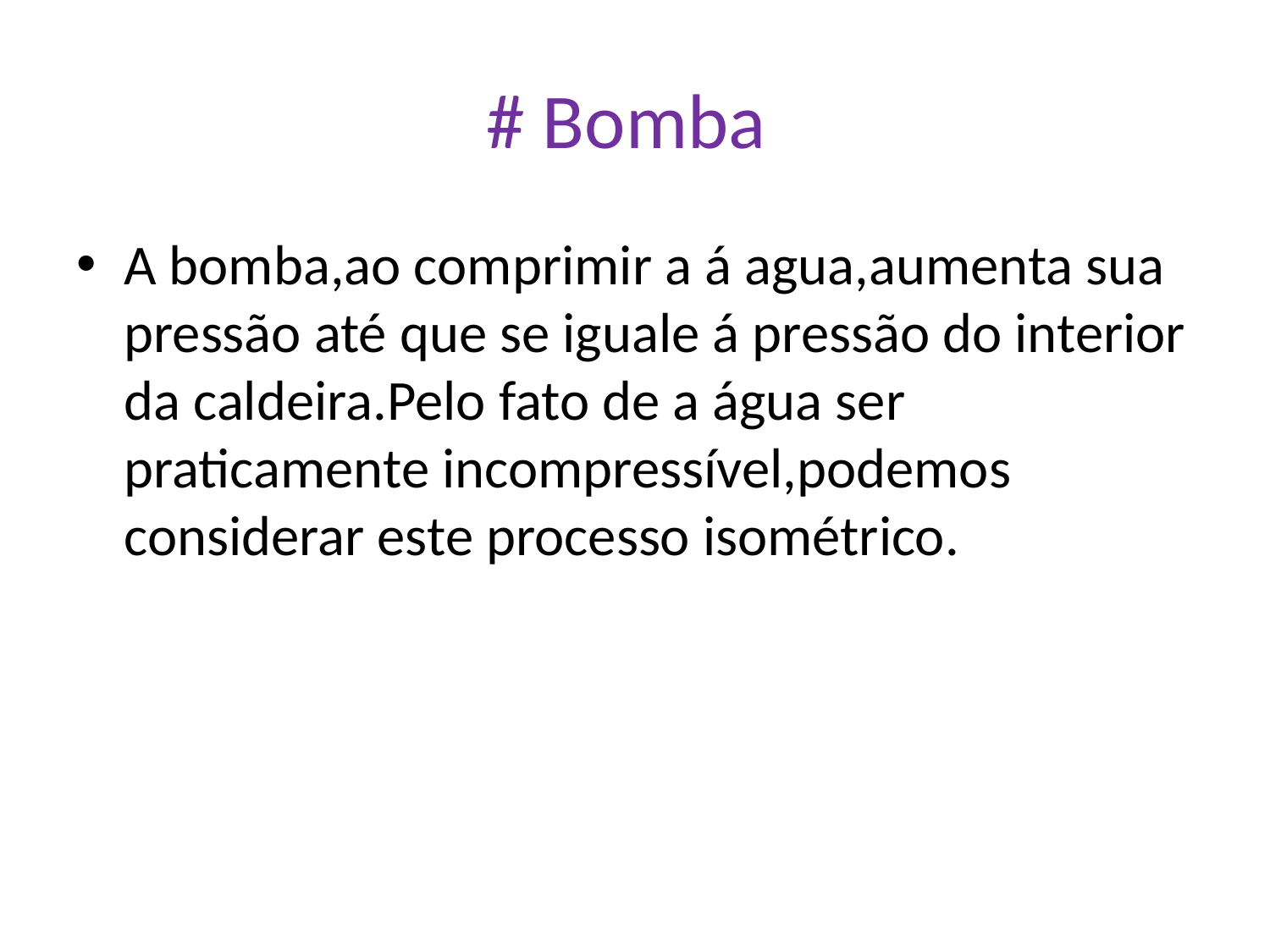

# # Bomba
A bomba,ao comprimir a á agua,aumenta sua pressão até que se iguale á pressão do interior da caldeira.Pelo fato de a água ser praticamente incompressível,podemos considerar este processo isométrico.